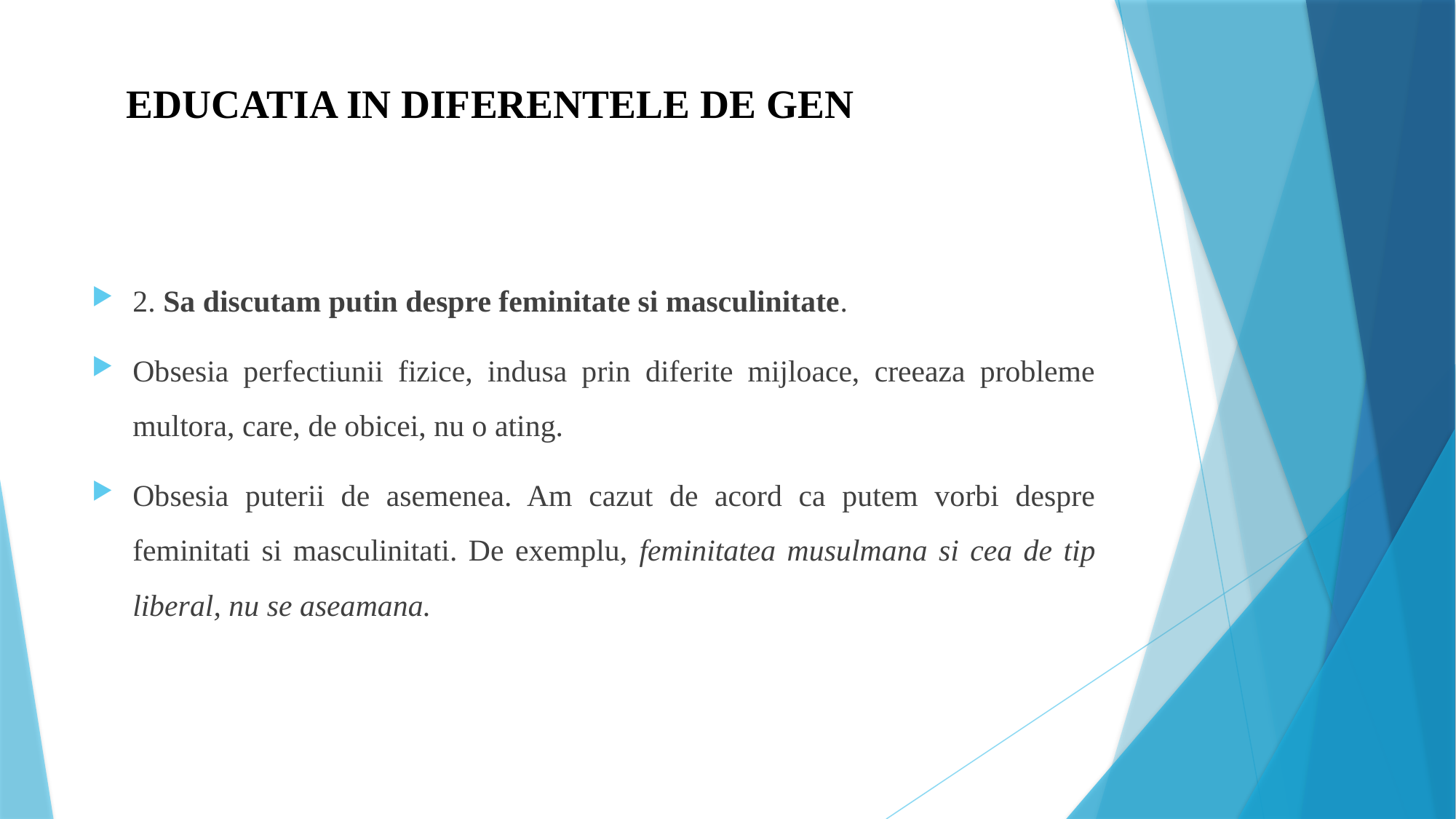

# EDUCATIA IN DIFERENTELE DE GEN
2. Sa discutam putin despre feminitate si masculinitate.
Obsesia perfectiunii fizice, indusa prin diferite mijloace, creeaza probleme multora, care, de obicei, nu o ating.
Obsesia puterii de asemenea. Am cazut de acord ca putem vorbi despre feminitati si masculinitati. De exemplu, feminitatea musulmana si cea de tip liberal, nu se aseamana.